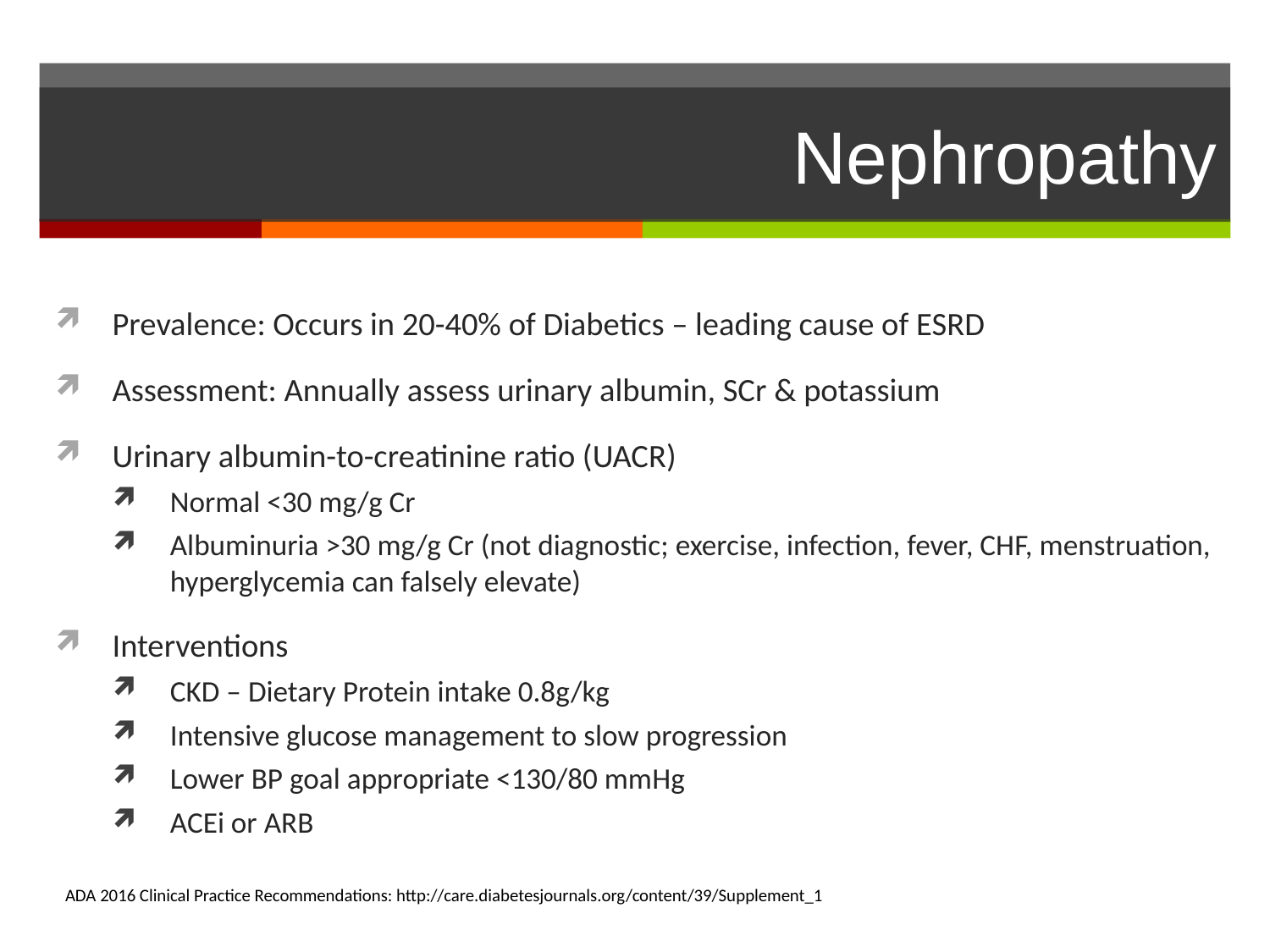

# Nephropathy
Prevalence: Occurs in 20-40% of Diabetics – leading cause of ESRD
Assessment: Annually assess urinary albumin, SCr & potassium
Urinary albumin-to-creatinine ratio (UACR)
Normal <30 mg/g Cr
Albuminuria >30 mg/g Cr (not diagnostic; exercise, infection, fever, CHF, menstruation, hyperglycemia can falsely elevate)
Interventions
CKD – Dietary Protein intake 0.8g/kg
Intensive glucose management to slow progression
Lower BP goal appropriate <130/80 mmHg
ACEi or ARB
ADA 2016 Clinical Practice Recommendations: http://care.diabetesjournals.org/content/39/Supplement_1